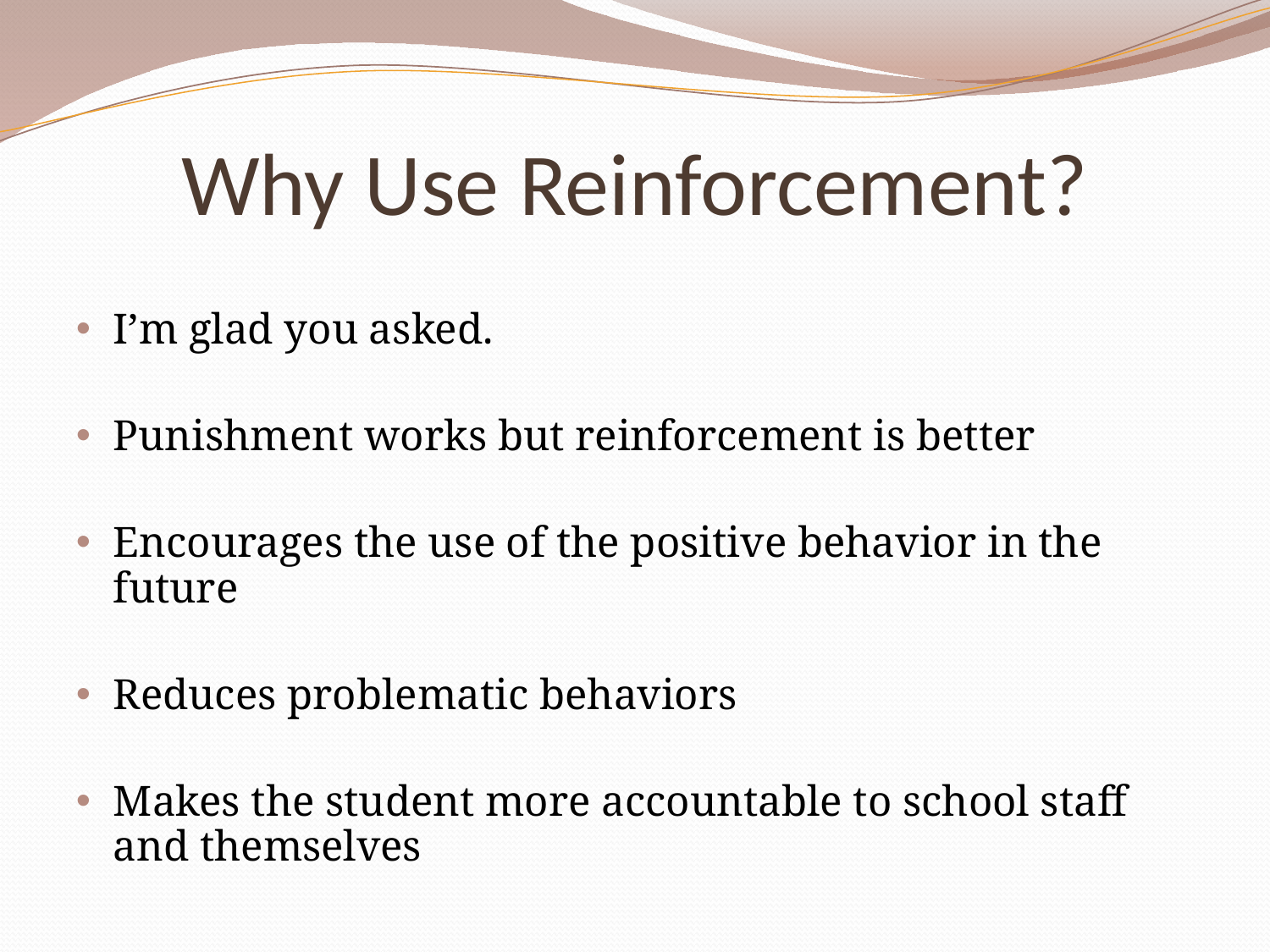

# Why Use Reinforcement?

I’m glad you asked.

Punishment works but reinforcement is better

Encourages the use of the positive behavior in the future

Reduces problematic behaviors

Makes the student more accountable to school staff and themselves